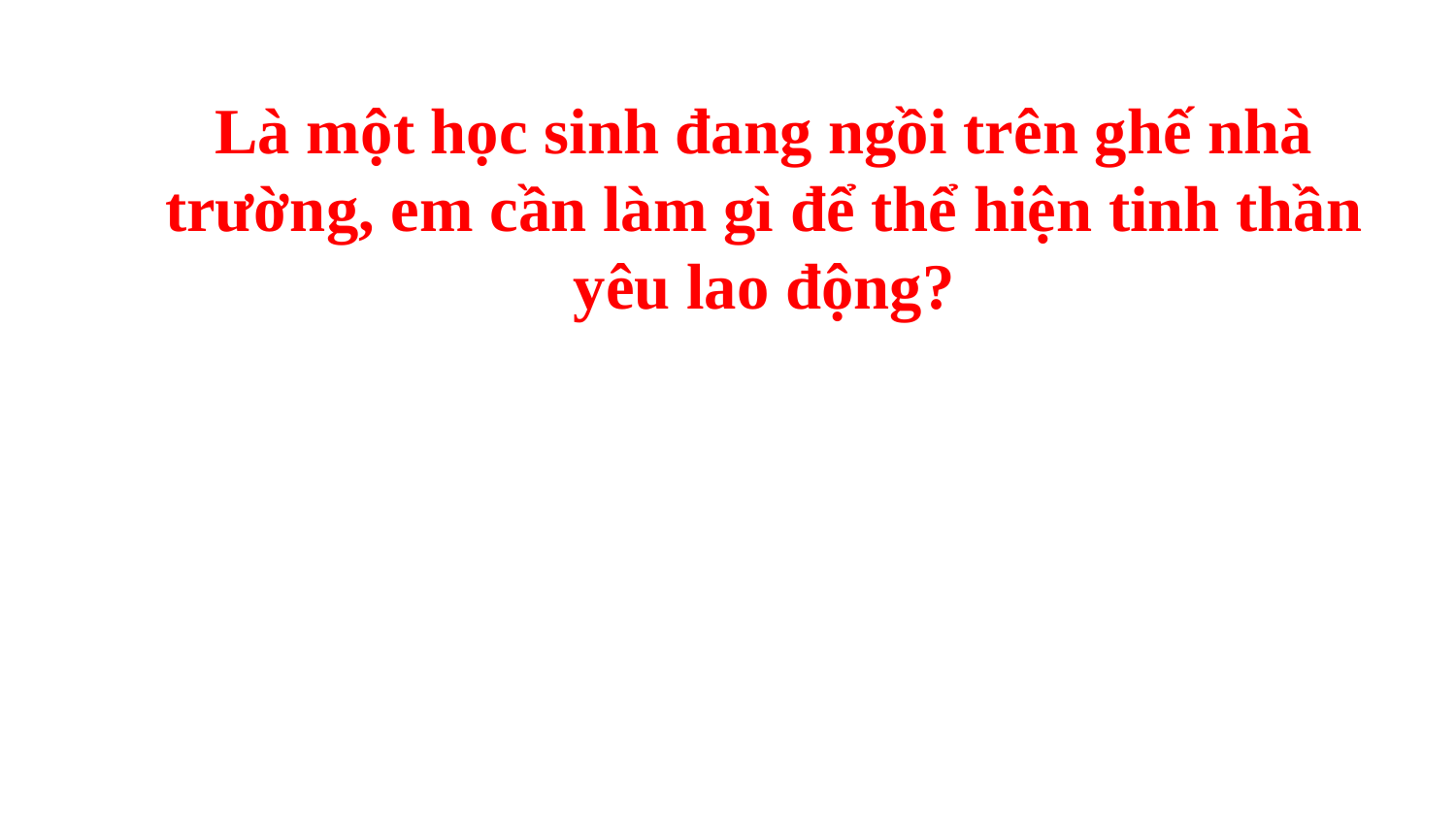

Là một học sinh đang ngồi trên ghế nhà trường, em cần làm gì để thể hiện tinh thần yêu lao động?